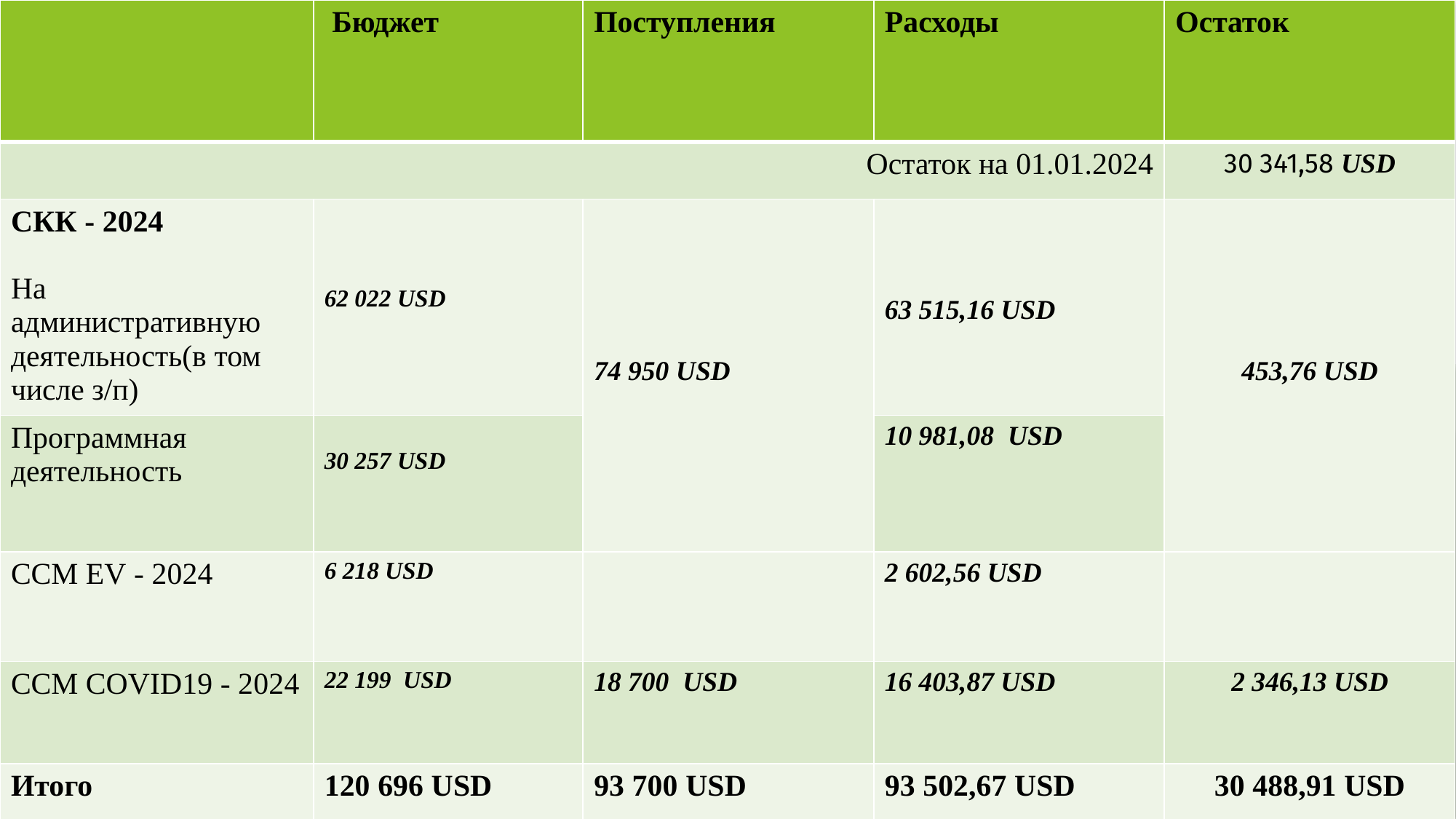

|  | Бюджет | Поступления | Расходы | Остаток |
| --- | --- | --- | --- | --- |
| Остаток на 01.01.2024 |  |  |  | 30 341,58 USD |
| СКК - 2024 На административную деятельность(в том числе з/п) | 62 022 USD | 74 950 USD | 63 515,16 USD | 453,76 USD |
| Программная деятельность | 30 257 USD |  | 10 981,08 USD |  |
| CCM EV - 2024 | 6 218 USD |  | 2 602,56 USD |  |
| CCM COVID19 - 2024 | 22 199 USD | 18 700 USD | 16 403,87 USD | 2 346,13 USD |
| Итого | 120 696 USD | 93 700 USD | 93 502,67 USD | 30 488,91 USD |
|  |  |  |  |  |